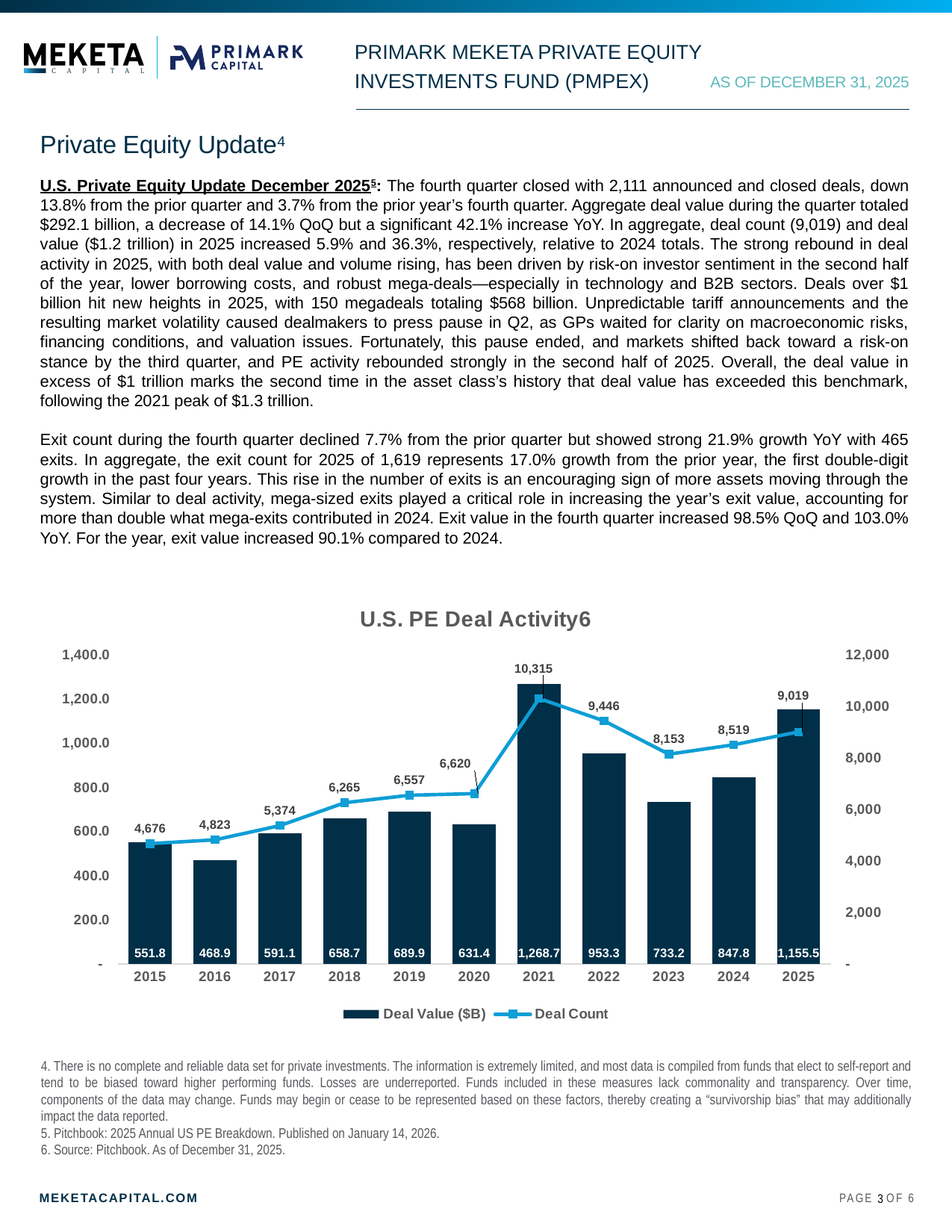

AS OF DECEMBER 31, 2025
Private Equity Update4
U.S. Private Equity Update December 20255: The fourth quarter closed with 2,111 announced and closed deals, down 13.8% from the prior quarter and 3.7% from the prior year’s fourth quarter. Aggregate deal value during the quarter totaled $292.1 billion, a decrease of 14.1% QoQ but a significant 42.1% increase YoY. In aggregate, deal count (9,019) and deal value ($1.2 trillion) in 2025 increased 5.9% and 36.3%, respectively, relative to 2024 totals. The strong rebound in deal activity in 2025, with both deal value and volume rising, has been driven by risk-on investor sentiment in the second half of the year, lower borrowing costs, and robust mega-deals—especially in technology and B2B sectors. Deals over $1 billion hit new heights in 2025, with 150 megadeals totaling $568 billion. Unpredictable tariff announcements and the resulting market volatility caused dealmakers to press pause in Q2, as GPs waited for clarity on macroeconomic risks, financing conditions, and valuation issues. Fortunately, this pause ended, and markets shifted back toward a risk-on stance by the third quarter, and PE activity rebounded strongly in the second half of 2025. Overall, the deal value in excess of $1 trillion marks the second time in the asset class’s history that deal value has exceeded this benchmark, following the 2021 peak of $1.3 trillion.

Exit count during the fourth quarter declined 7.7% from the prior quarter but showed strong 21.9% growth YoY with 465 exits. In aggregate, the exit count for 2025 of 1,619 represents 17.0% growth from the prior year, the first double-digit growth in the past four years. This rise in the number of exits is an encouraging sign of more assets moving through the system. Similar to deal activity, mega-sized exits played a critical role in increasing the year’s exit value, accounting for more than double what mega-exits contributed in 2024. Exit value in the fourth quarter increased 98.5% QoQ and 103.0% YoY. For the year, exit value increased 90.1% compared to 2024.

### Chart: U.S. PE Deal Activity6

| Category | Deal Value ($B) | Deal Count |
|---|---|---|
| 2015 | 551.8 | 4676.0 |
| 2016 | 468.9 | 4823.0 |
| 2017 | 591.1 | 5374.0 |
| 2018 | 658.7 | 6265.0 |
| 2019 | 689.9 | 6557.0 |
| 2020 | 631.4 | 6620.0 |
| 2021 | 1268.7 | 10315.0 |
| 2022 | 953.3 | 9446.0 |
| 2023 | 733.2 | 8153.0 |
| 2024 | 847.8 | 8519.0 |
| 2025 | 1155.5 | 9019.0 |
4. There is no complete and reliable data set for private investments. The information is extremely limited, and most data is compiled from funds that elect to self-report and tend to be biased toward higher performing funds. Losses are underreported. Funds included in these measures lack commonality and transparency. Over time, components of the data may change. Funds may begin or cease to be represented based on these factors, thereby creating a “survivorship bias” that may additionally impact the data reported.
5. Pitchbook: 2025 Annual US PE Breakdown. Published on January 14, 2026.
6. Source: Pitchbook. As of December 31, 2025.
3